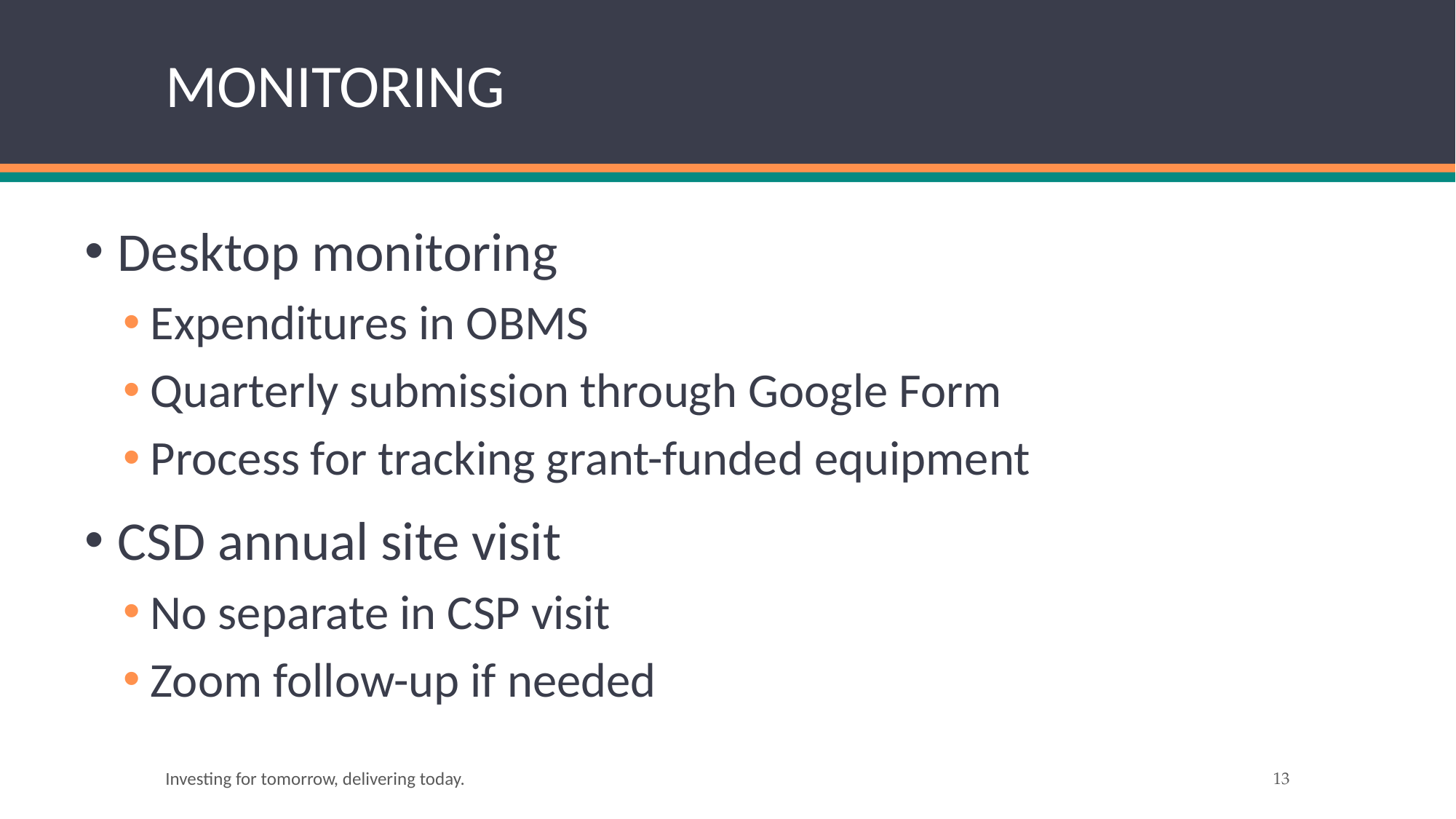

# MONITORING
Desktop monitoring
Expenditures in OBMS
Quarterly submission through Google Form
Process for tracking grant-funded equipment
CSD annual site visit
No separate in CSP visit
Zoom follow-up if needed

Investing for tomorrow, delivering today.
13